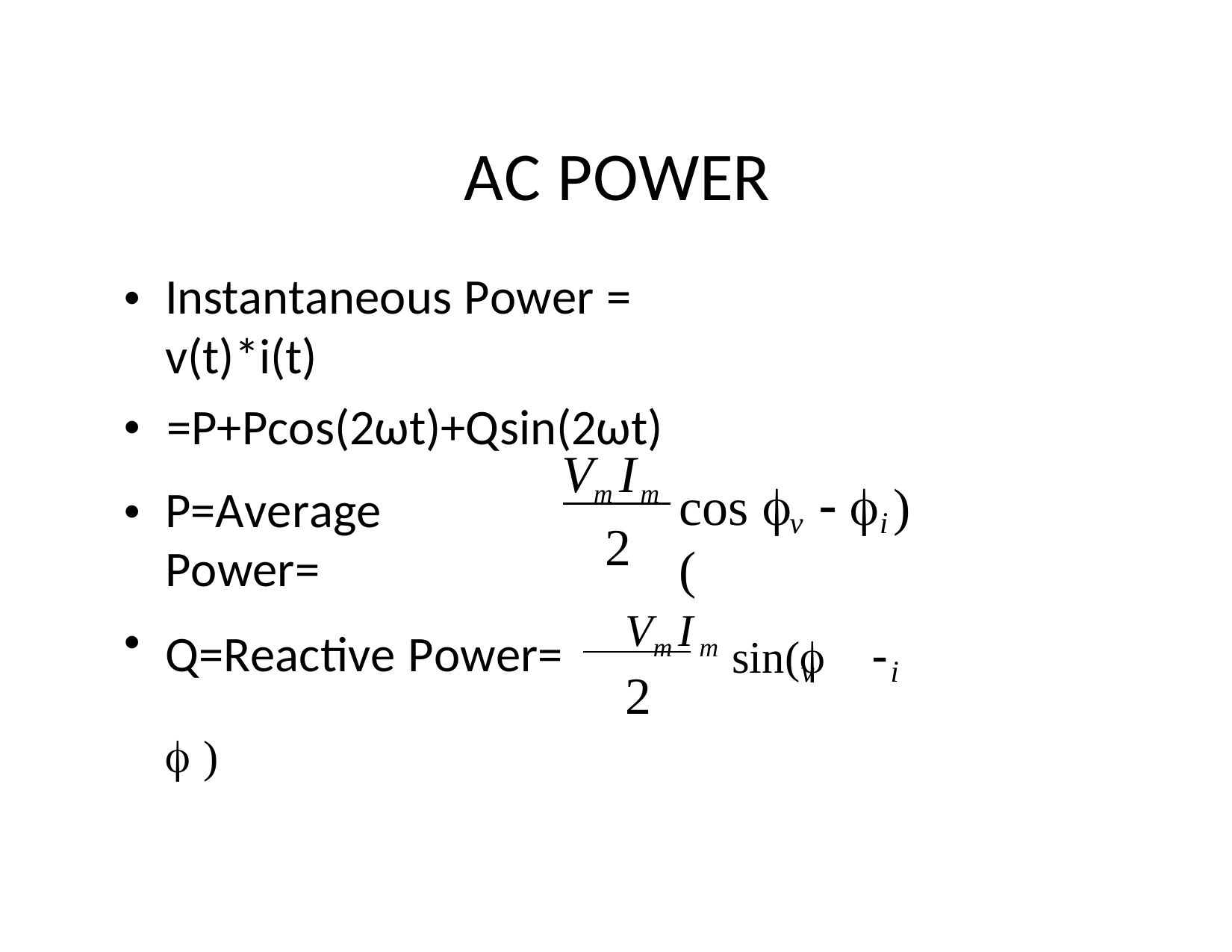

# AC POWER
Instantaneous Power = v(t)*i(t)
•	=P+Pcos(2ωt)+Qsin(2ωt)
Vm Im
φ	− φ )
cos(
P=Average Power=

v 	i
2
Q=Reactive Power=	Vm Im  sin(φ	− φ )

v 	i
2